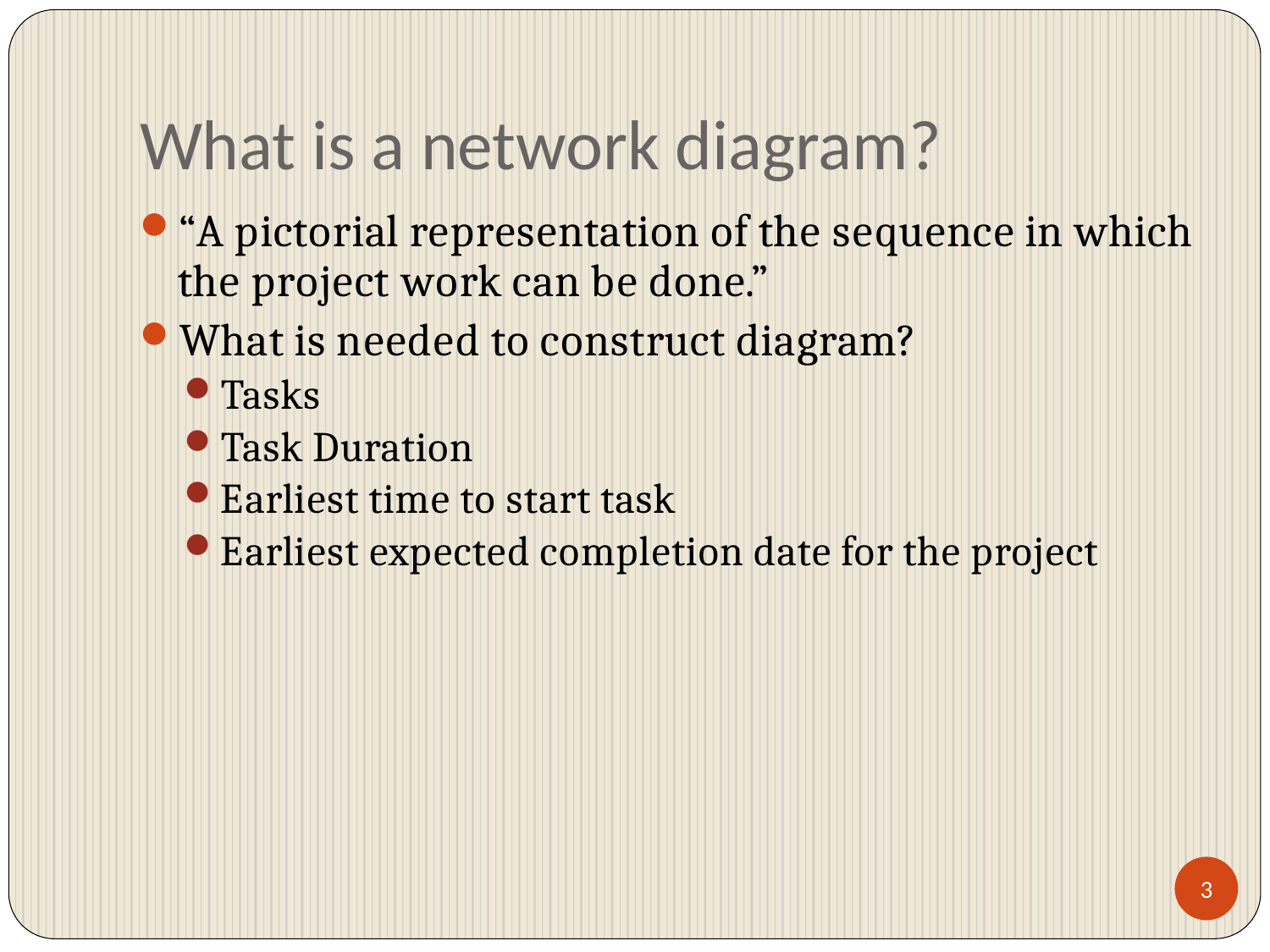

# What is a network diagram?
“A pictorial representation of the sequence in which the project work can be done.”
What is needed to construct diagram?
Tasks
Task Duration
Earliest time to start task
Earliest expected completion date for the project